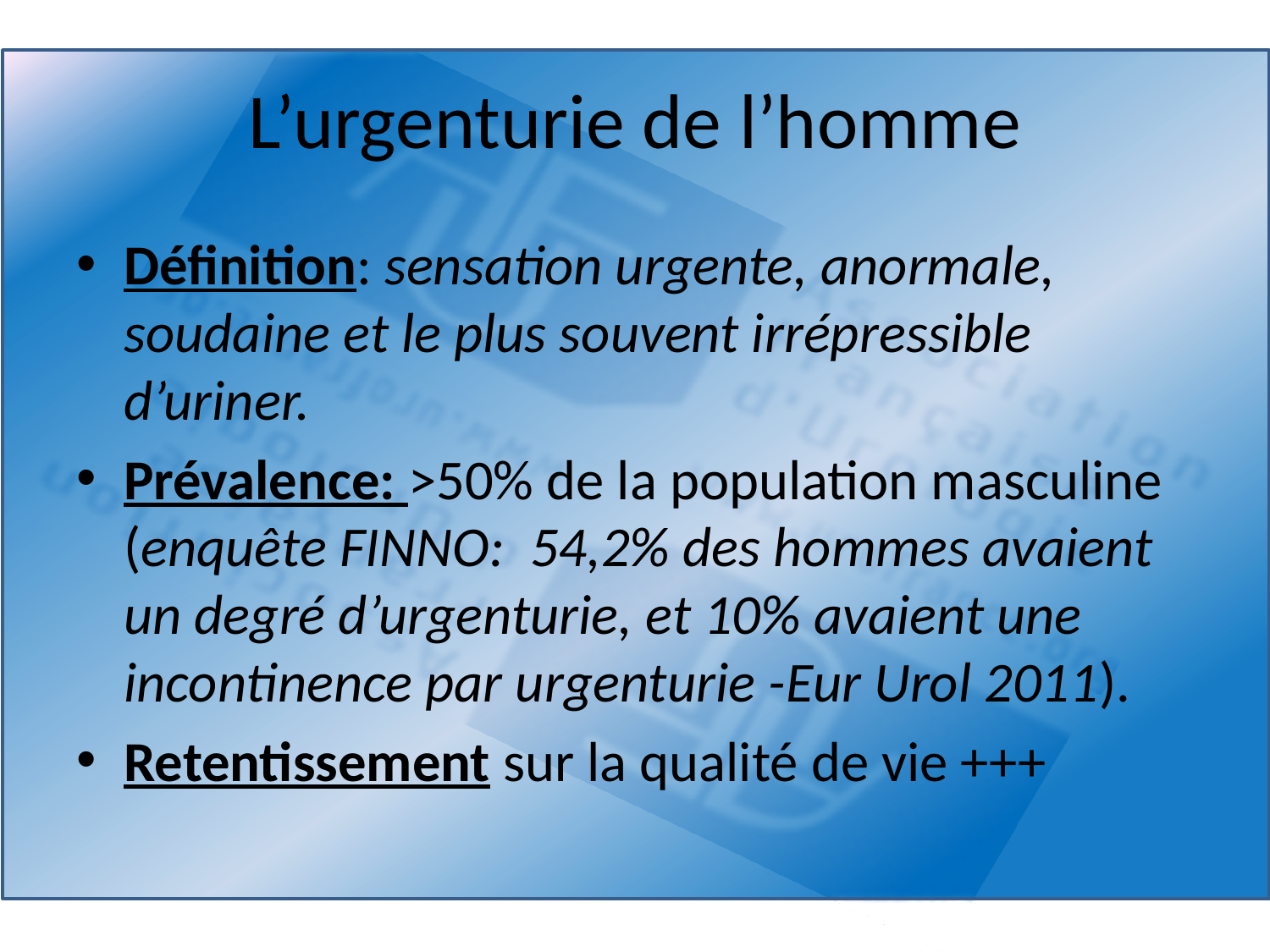

# L’urgenturie de l’homme
Définition: sensation urgente, anormale, soudaine et le plus souvent irrépressible d’uriner.
Prévalence: >50% de la population masculine (enquête FINNO:  54,2% des hommes avaient un degré d’urgenturie, et 10% avaient une incontinence par urgenturie -Eur Urol 2011).
Retentissement sur la qualité de vie +++